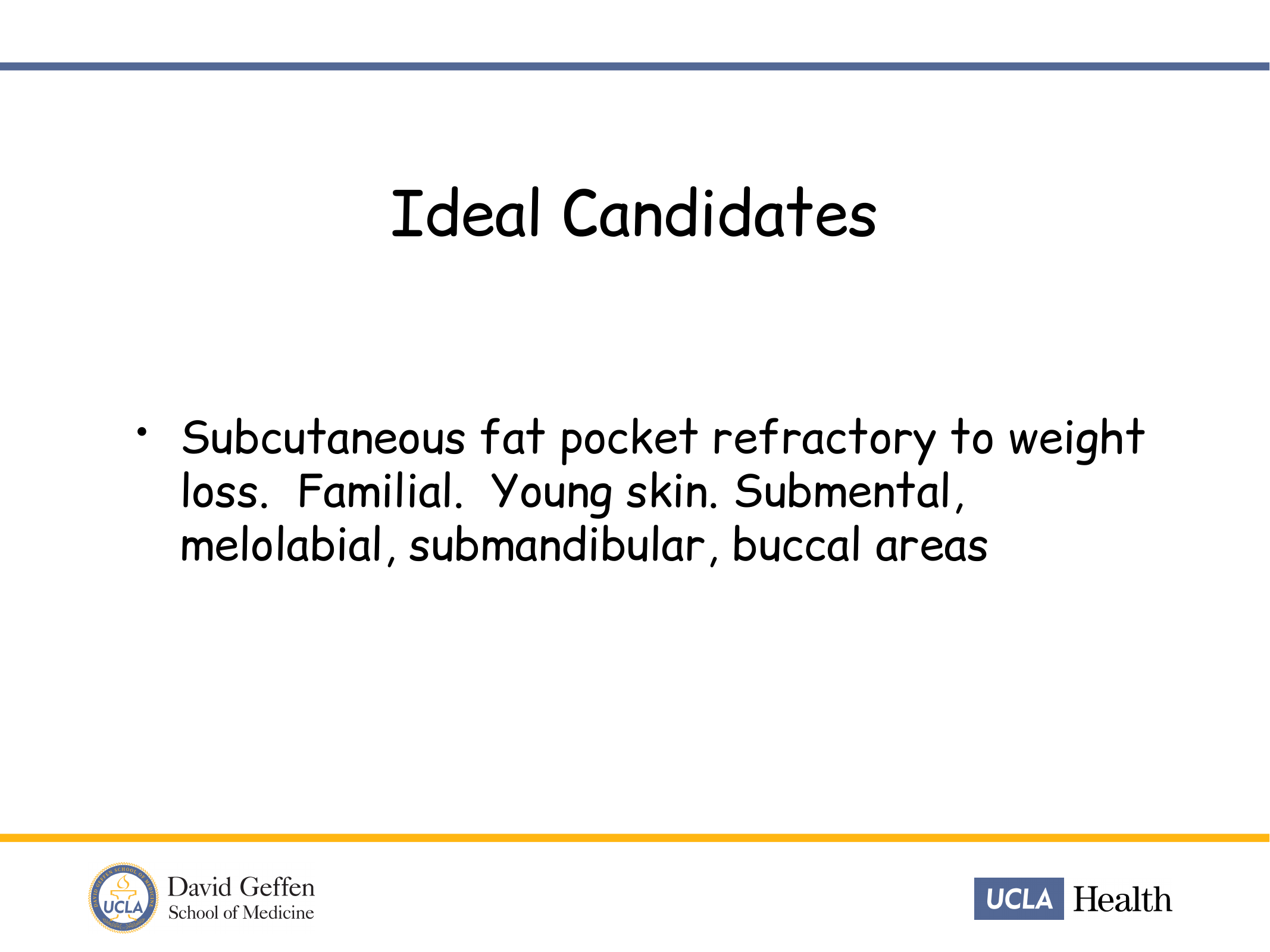

Ideal Candidates
Subcutaneous fat pocket refractory to weight loss.  Familial.  Young skin. Submental, melolabial, submandibular, buccal areas